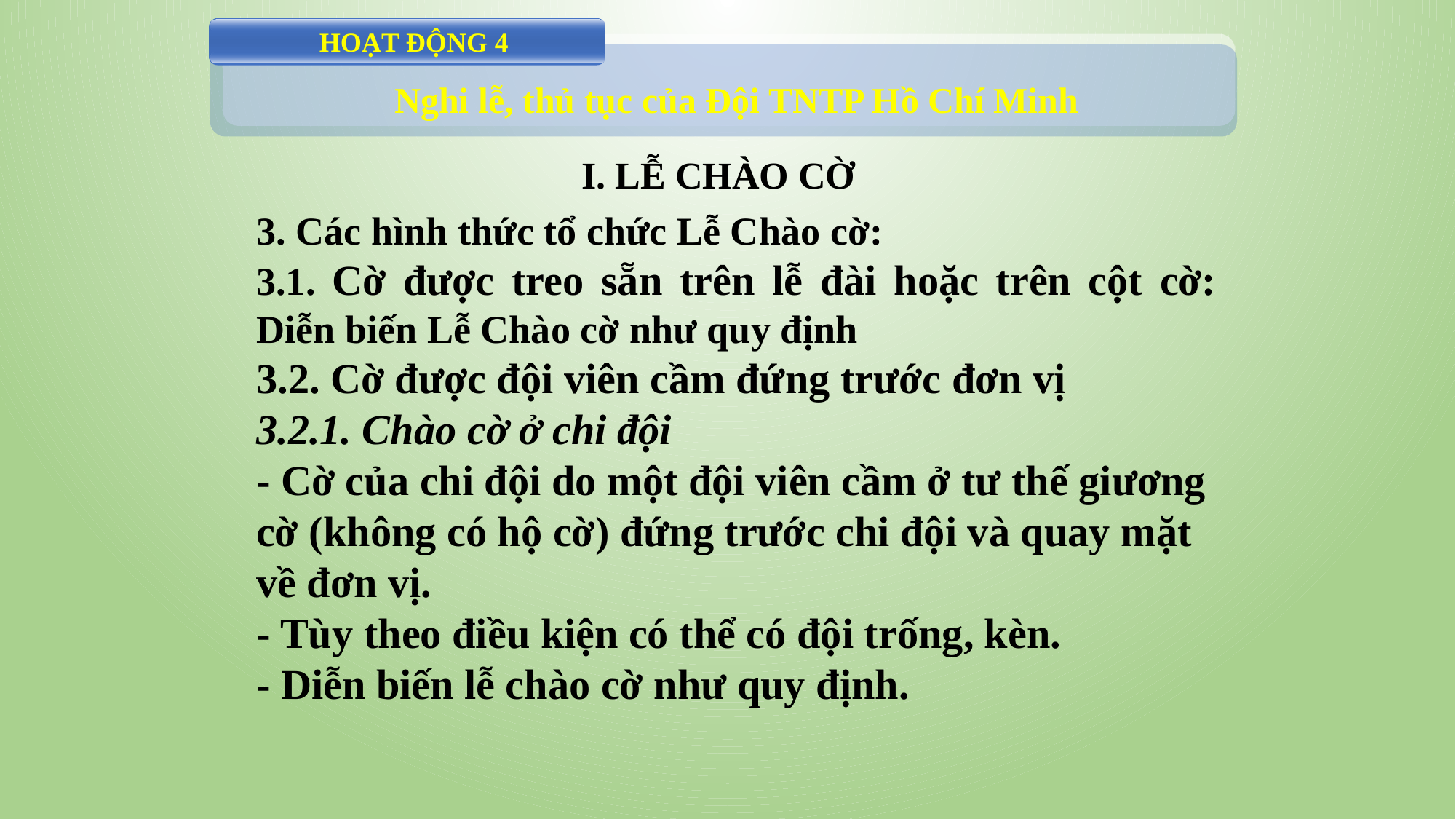

HOẠT ĐỘNG 4

Nghi lễ, thủ tục của Đội TNTP Hồ Chí Minh
 I. LỄ CHÀO CỜ
3. Các hình thức tổ chức Lễ Chào cờ:
3.1. Cờ được treo sẵn trên lễ đài hoặc trên cột cờ: Diễn biến Lễ Chào cờ như quy định
3.2. Cờ được đội viên cầm đứng trước đơn vị
3.2.1. Chào cờ ở chi đội
- Cờ của chi đội do một đội viên cầm ở tư thế giương cờ (không có hộ cờ) đứng trước chi đội và quay mặt về đơn vị.
- Tùy theo điều kiện có thể có đội trống, kèn.
- Diễn biến lễ chào cờ như quy định.